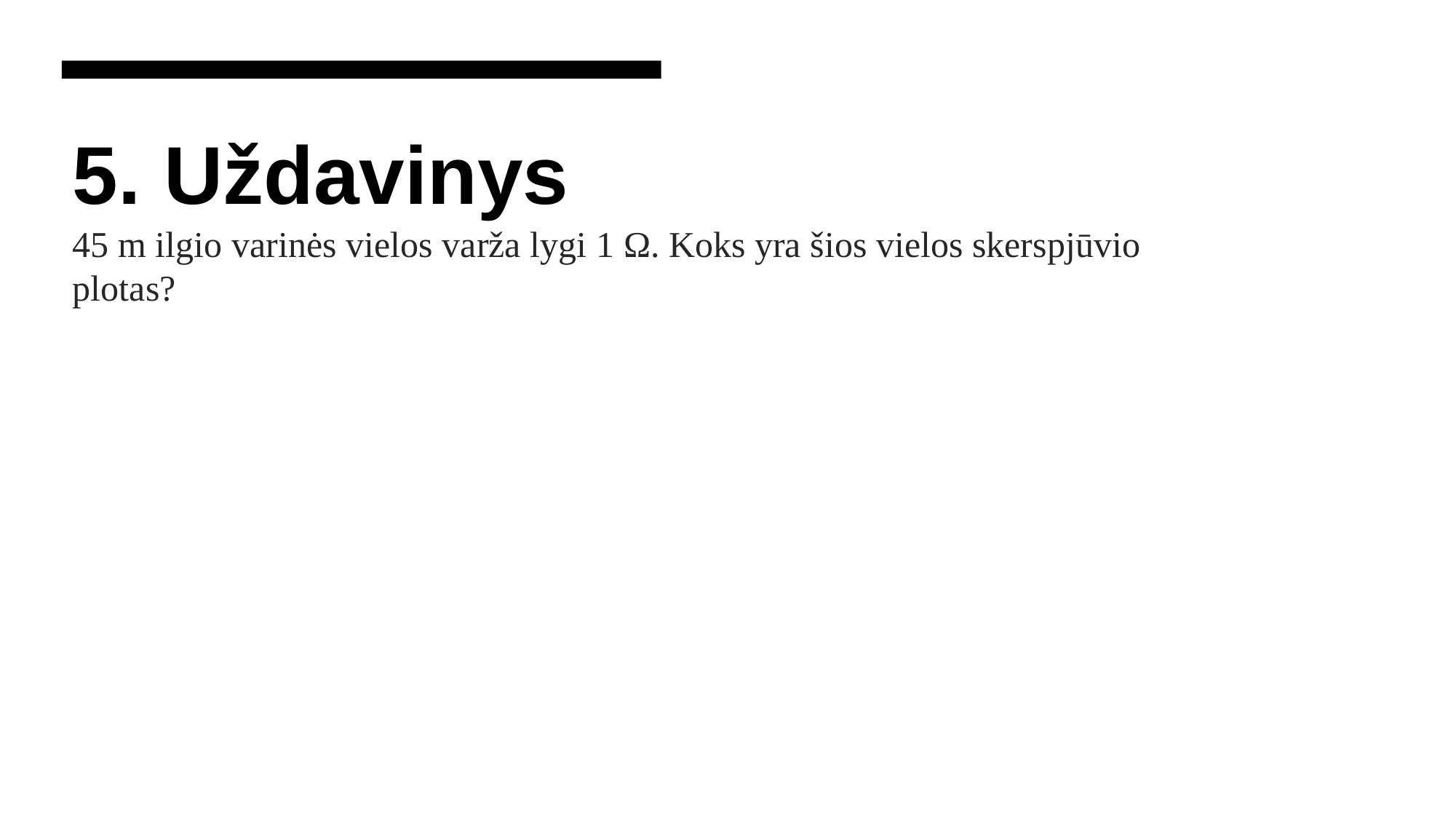

# 5. Uždavinys 45 m ilgio varinės vielos varža lygi 1 Ω. Koks yra šios vielos skerspjūvio plotas?